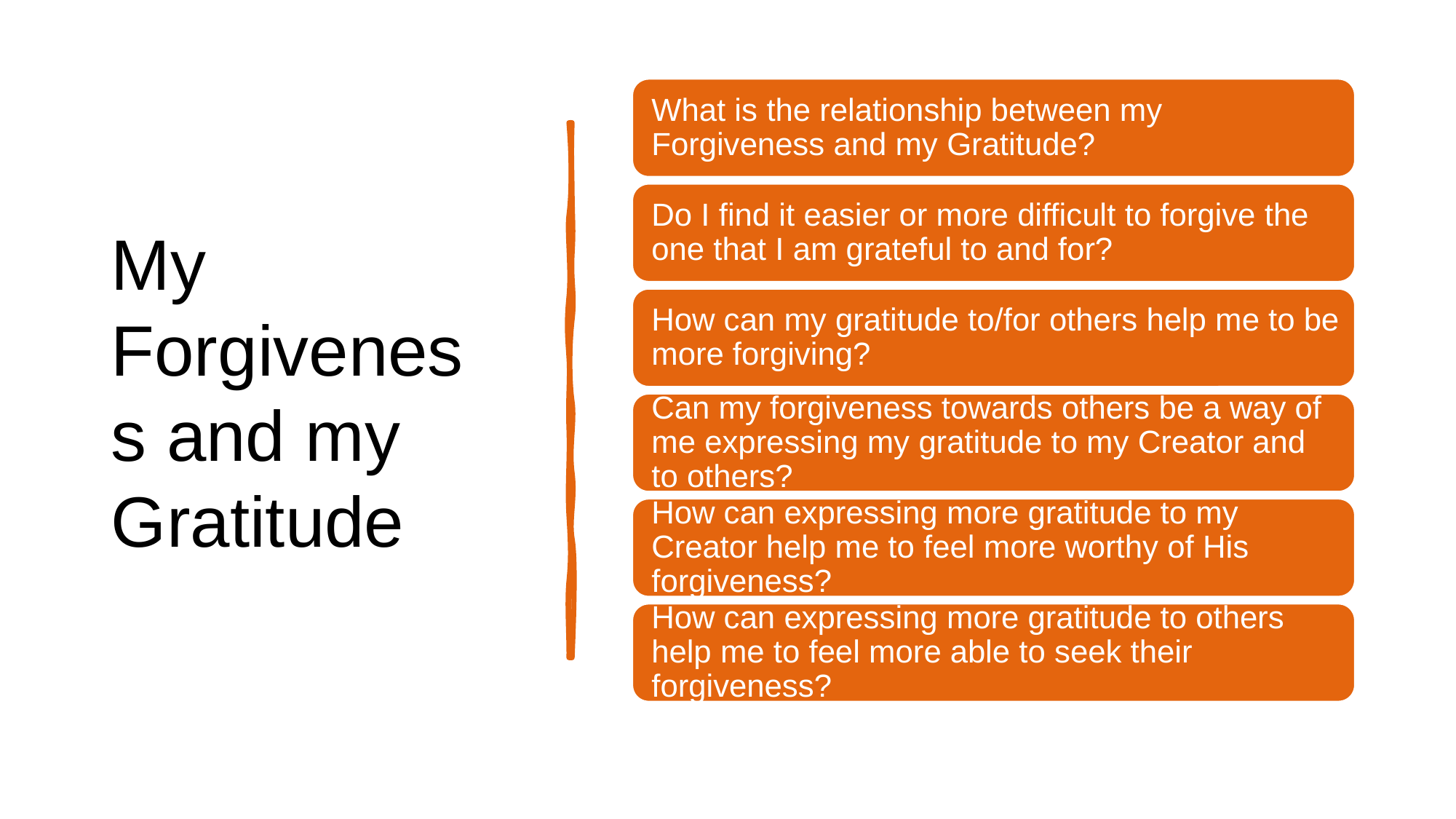

# My Forgiveness and my Gratitude
What is the relationship between my Forgiveness and my Gratitude?
Do I find it easier or more difficult to forgive the one that I am grateful to and for?
How can my gratitude to/for others help me to be more forgiving?
Can my forgiveness towards others be a way of me expressing my gratitude to my Creator and to others?
How can expressing more gratitude to my Creator help me to feel more worthy of His forgiveness?
How can expressing more gratitude to others help me to feel more able to seek their forgiveness?